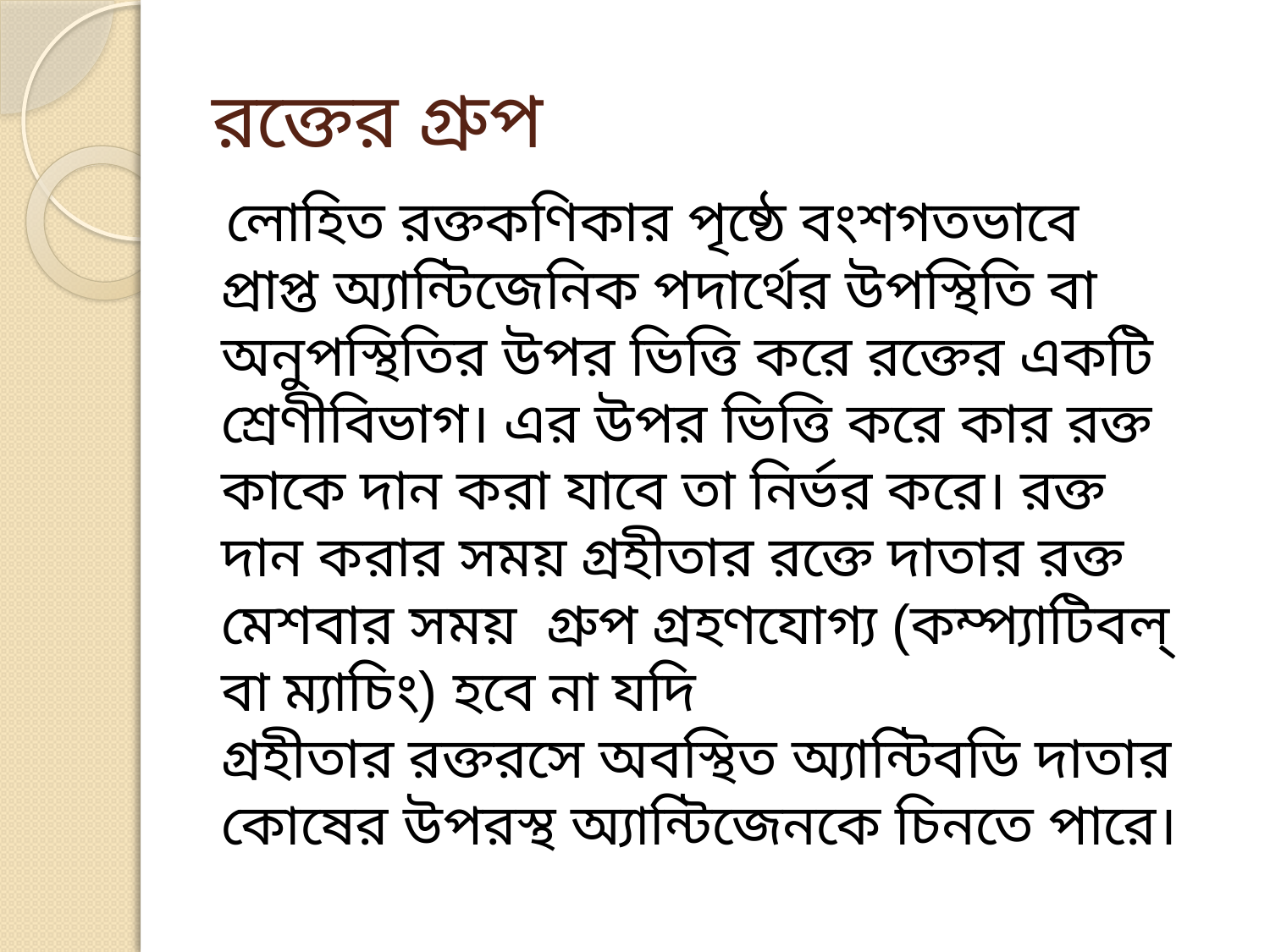

# রক্তের গ্রুপ
   লোহিত রক্তকণিকার পৃষ্ঠে বংশগতভাবে প্রাপ্ত অ্যান্টিজেনিক পদার্থের উপস্থিতি বা অনুপস্থিতির উপর ভিত্তি করে রক্তের একটি শ্রেণীবিভাগ। এর উপর ভিত্তি করে কার রক্ত কাকে দান করা যাবে তা নির্ভর করে। রক্ত দান করার সময় গ্রহীতার রক্তে দাতার রক্ত মেশবার সময়  গ্রুপ গ্রহণযোগ্য (কম্প্যাটিবল্ বা ম্যাচিং) হবে না যদি গ্রহীতার রক্তরসে অবস্থিত অ্যান্টিবডি দাতার কোষের উপরস্থ অ্যান্টিজেনকে চিনতে পারে।